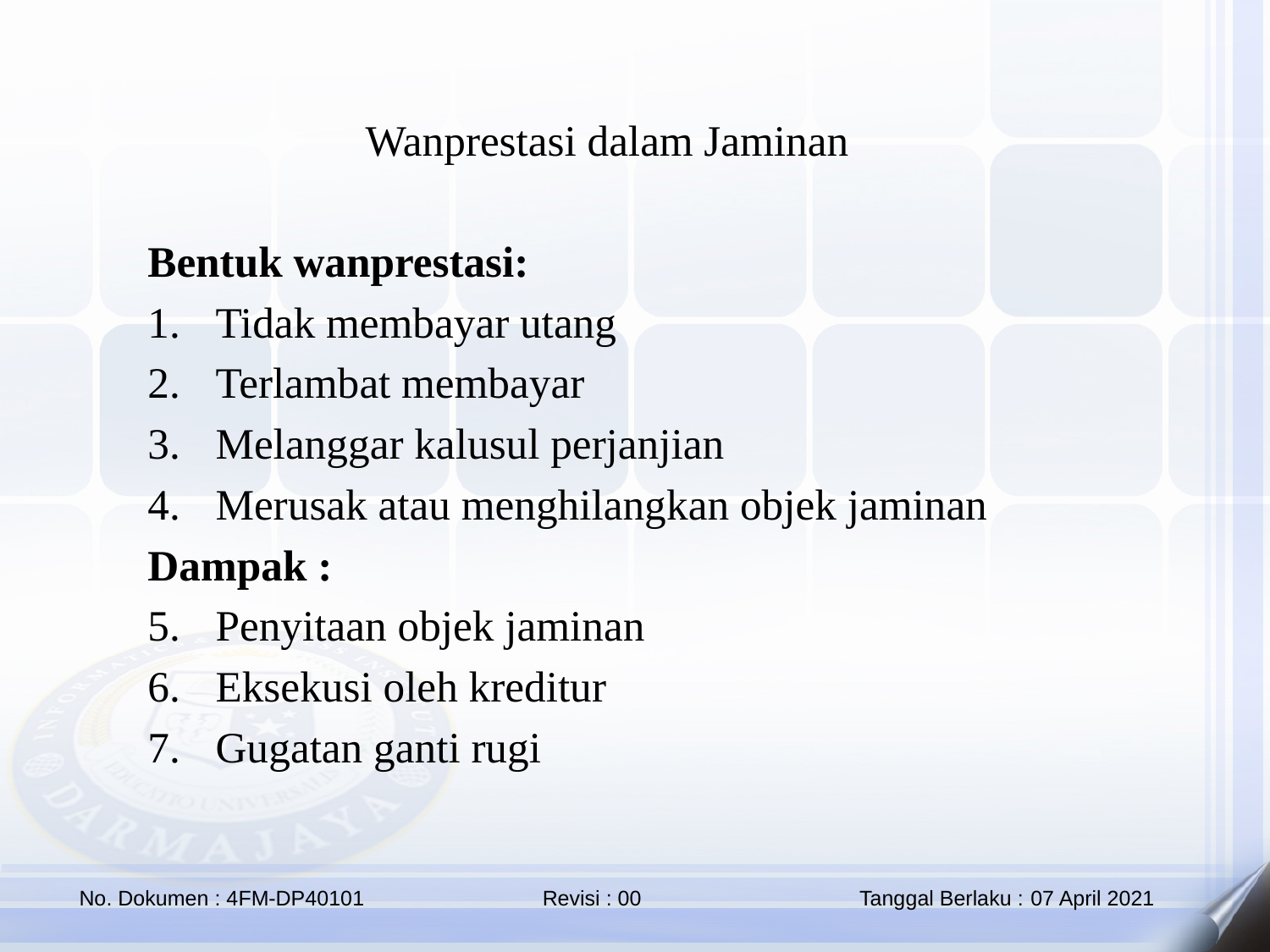

Wanprestasi dalam Jaminan

Bentuk wanprestasi:
Tidak membayar utang
Terlambat membayar
Melanggar kalusul perjanjian
Merusak atau menghilangkan objek jaminan
Dampak :
Penyitaan objek jaminan
Eksekusi oleh kreditur
Gugatan ganti rugi